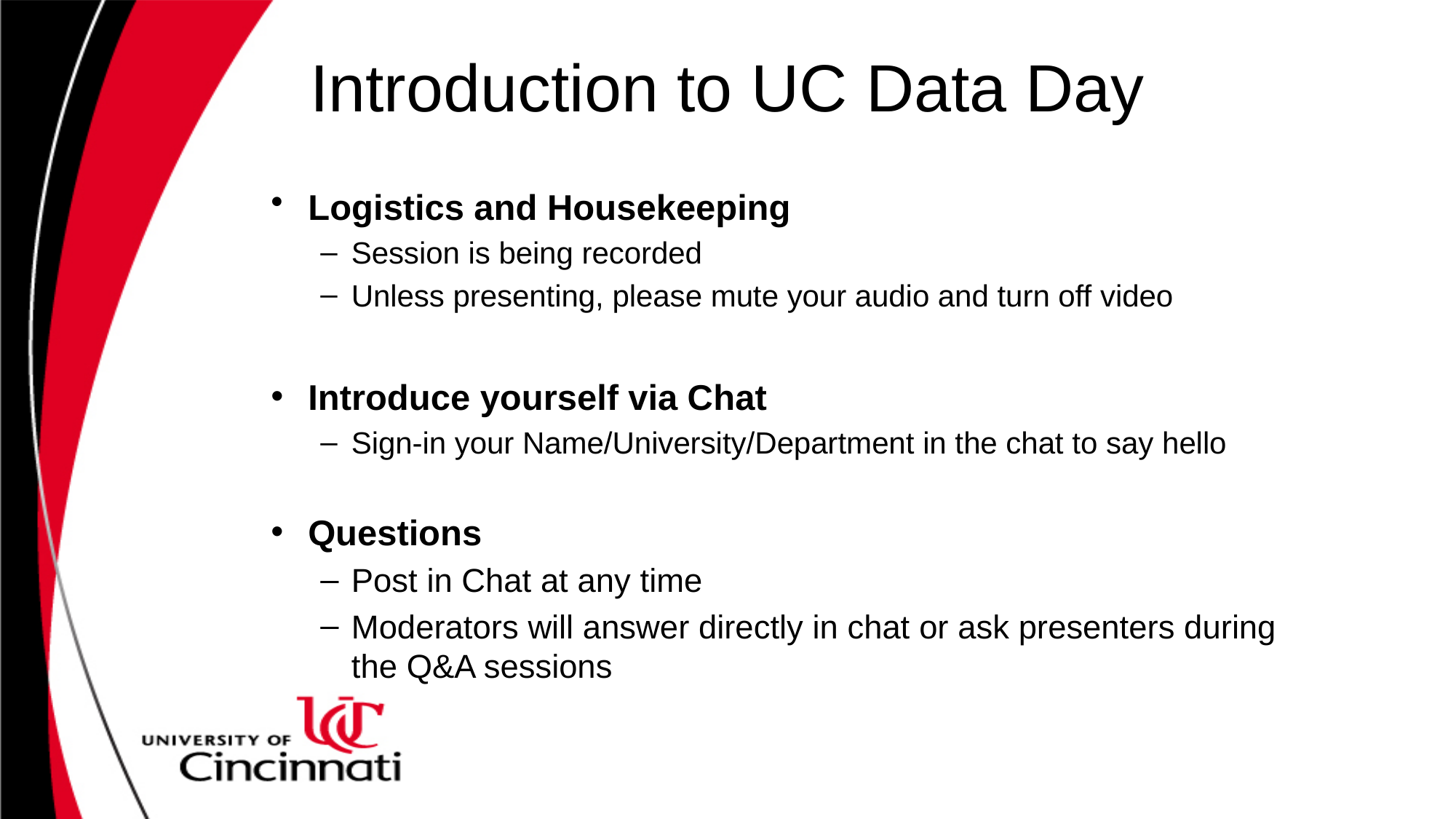

# Introduction to UC Data Day
Logistics and Housekeeping
Session is being recorded
Unless presenting, please mute your audio and turn off video

Introduce yourself via Chat
Sign-in your Name/University/Department in the chat to say hello

Questions
Post in Chat at any time
Moderators will answer directly in chat or ask presenters during the Q&A sessions